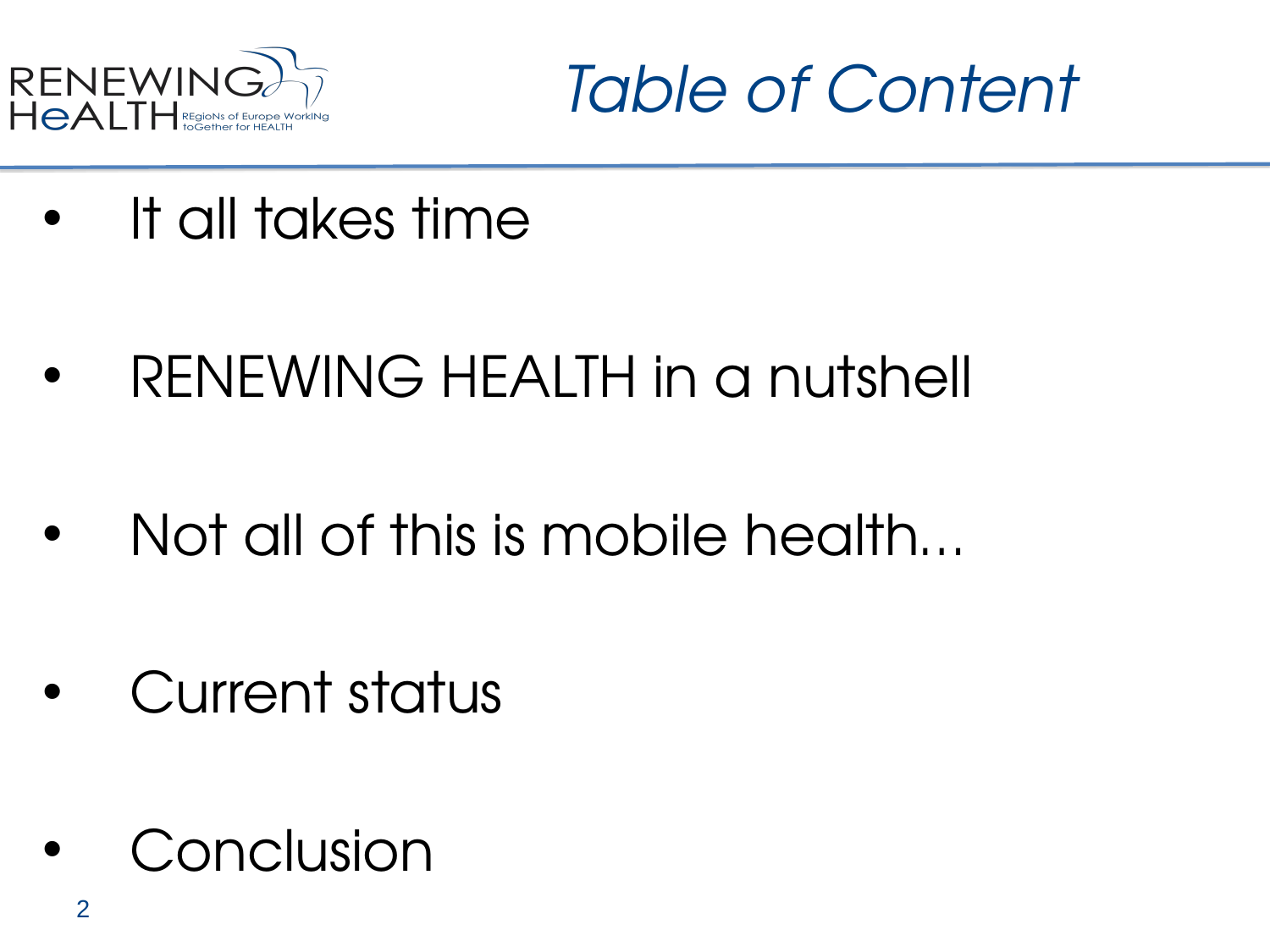

# Table of Content
It all takes time

RENEWING HEALTH in a nutshell

Not all of this is mobile health…

Current status

Conclusion
2